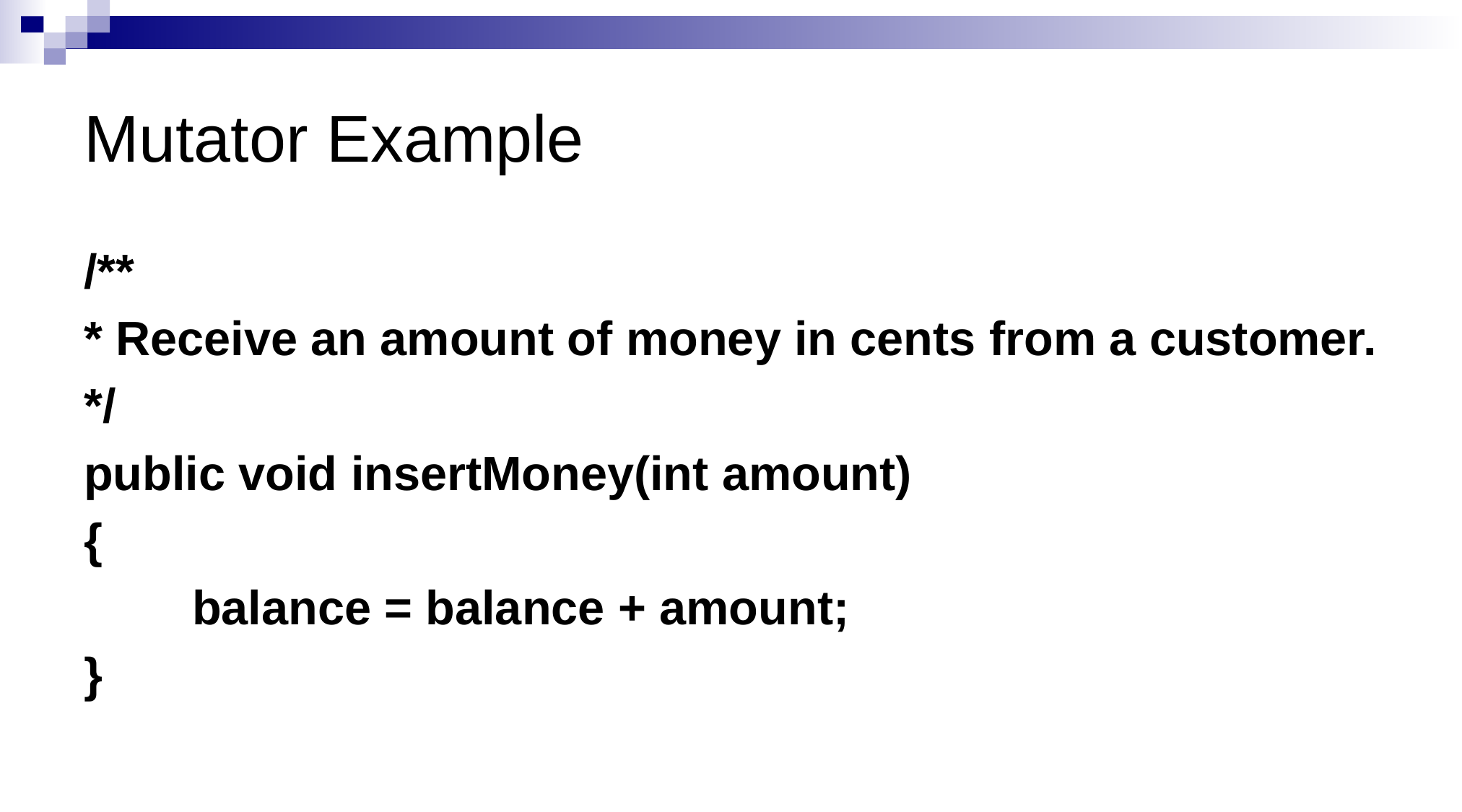

# Mutator Example
/**
* Receive an amount of money in cents from a customer.
*/
public void insertMoney(int amount)
{
	balance = balance + amount;
}